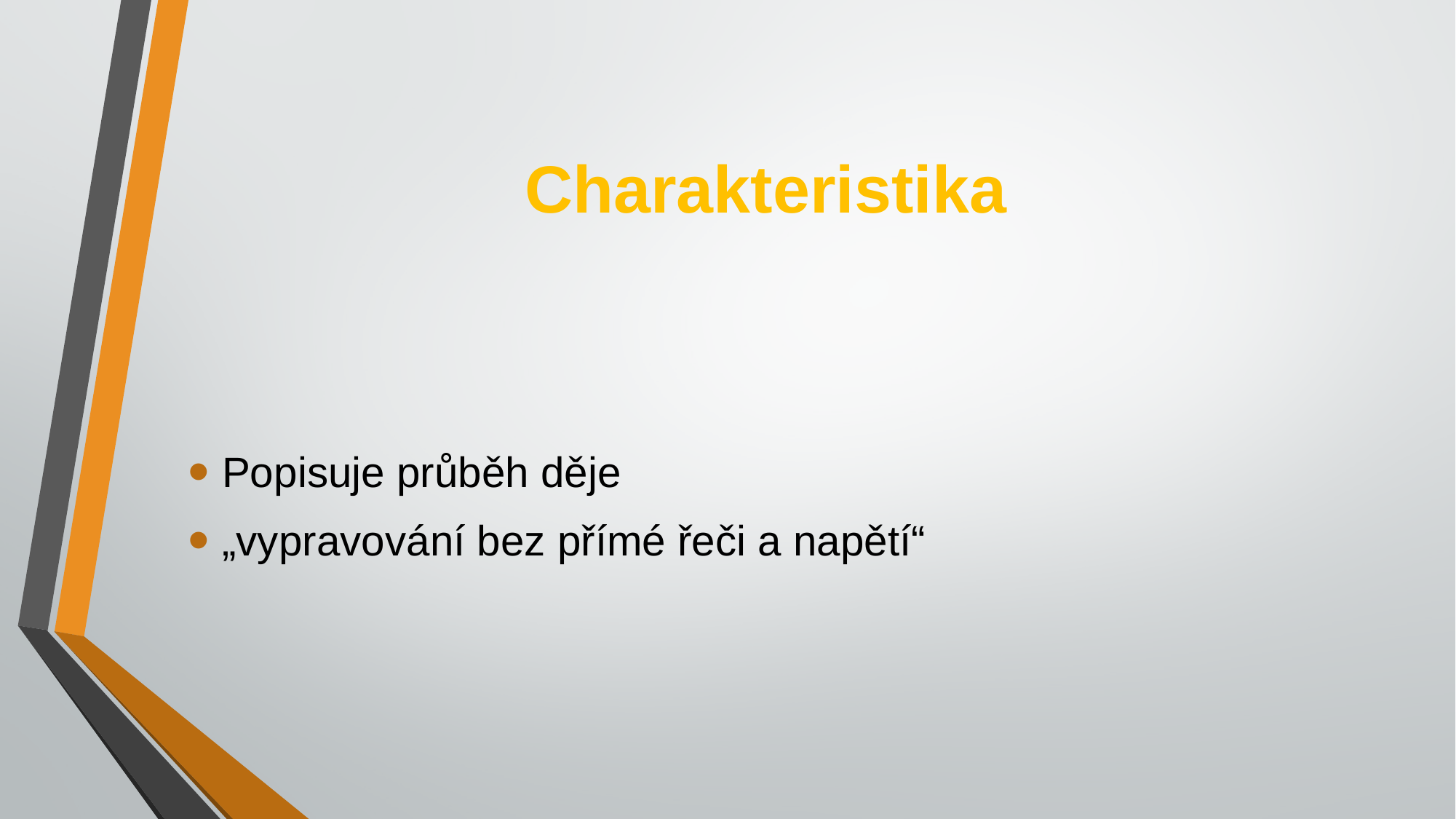

# Charakteristika
Popisuje průběh děje
„vypravování bez přímé řeči a napětí“